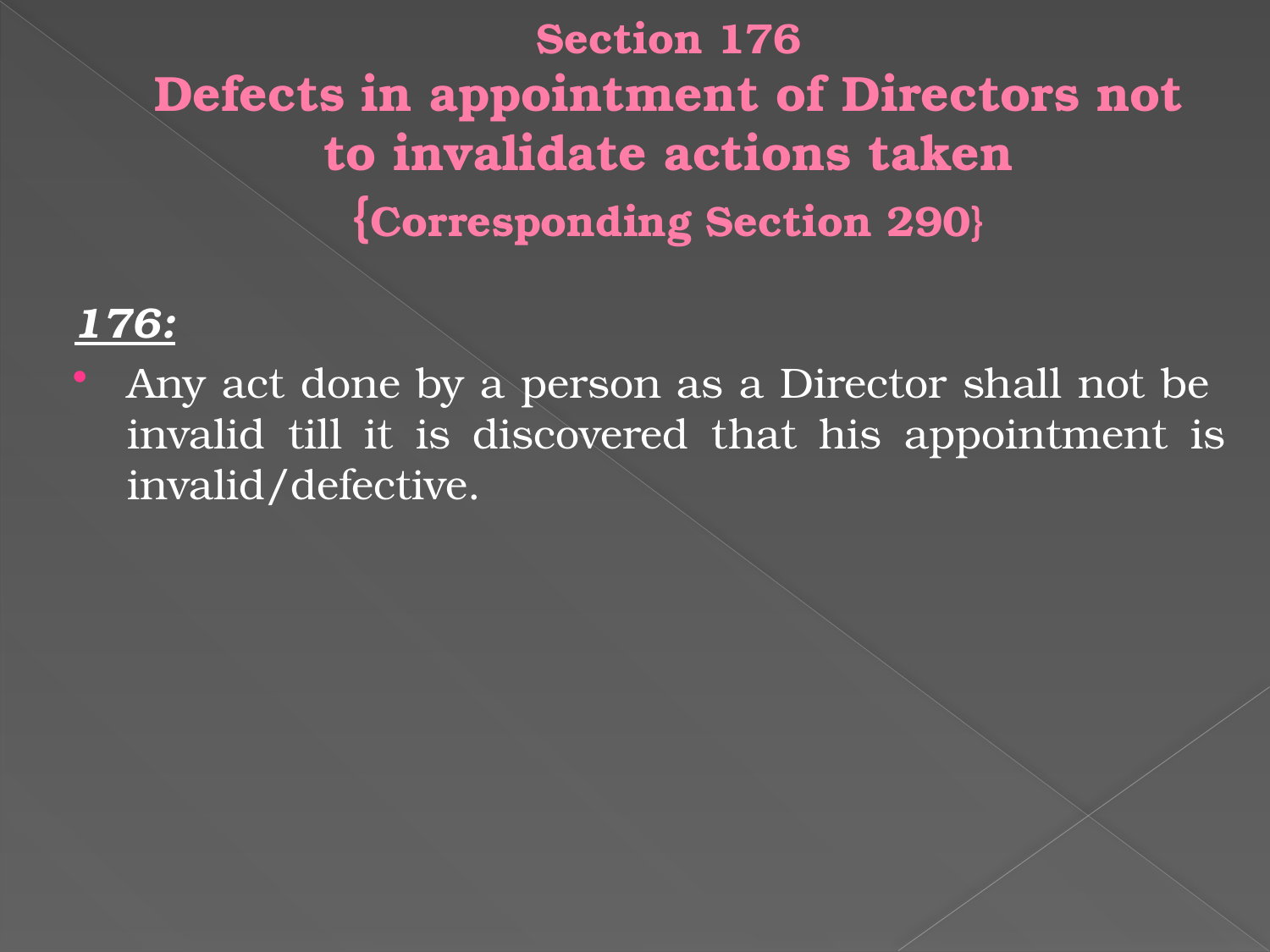

# Section 176 Defects in appointment of Directors not to invalidate actions taken {Corresponding Section 290}
176:
Any act done by a person as a Director shall not be  invalid till it is discovered that his appointment is invalid/defective.